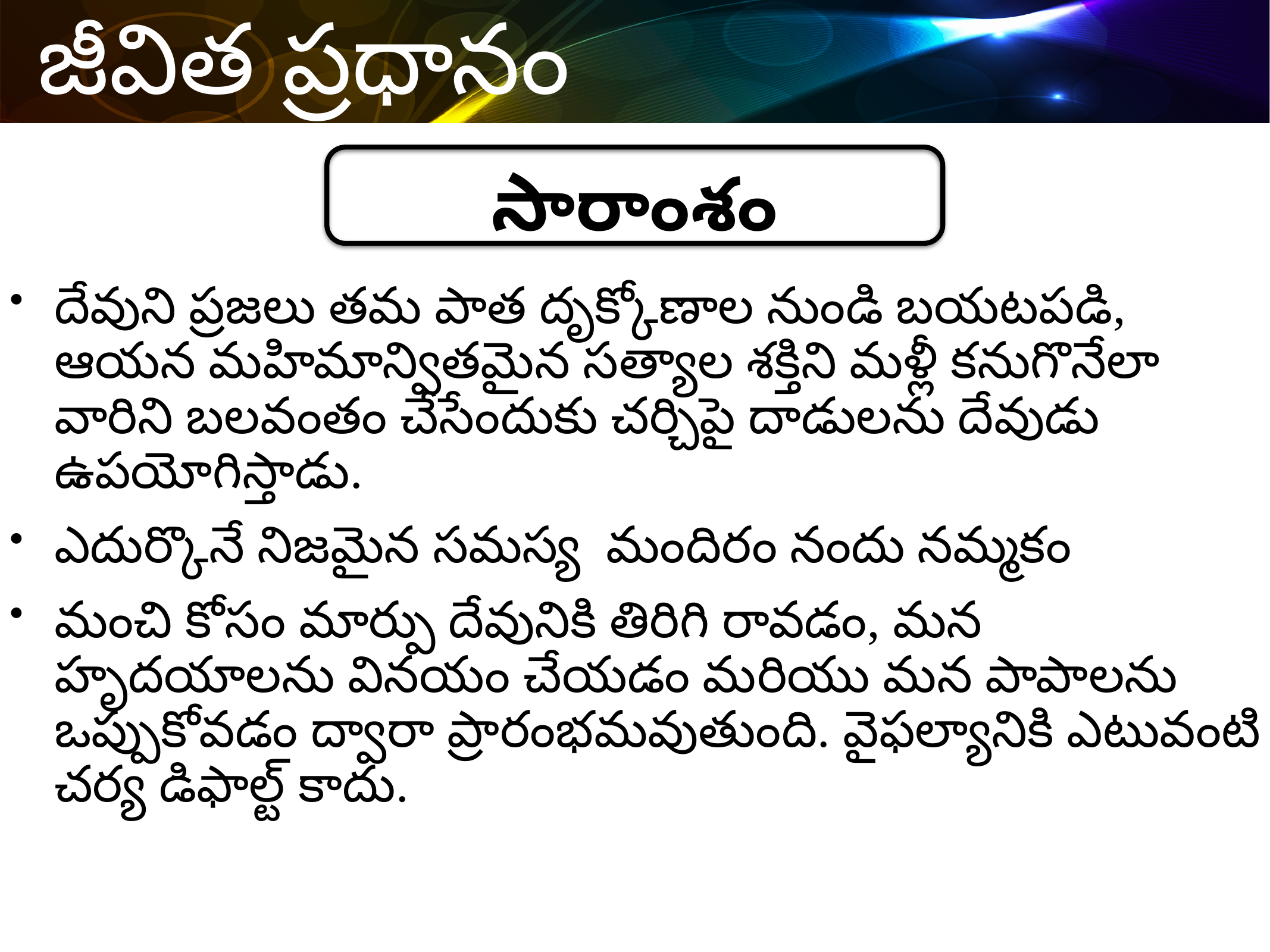

సారాంశం

దేవుని ప్రజలు తమ పాత దృక్కోణాల నుండి బయటపడి, ఆయన మహిమాన్వితమైన సత్యాల శక్తిని మళ్లీ కనుగొనేలా వారిని బలవంతం చేసేందుకు చర్చిపై దాడులను దేవుడు ఉపయోగిస్తాడు.
ఎదుర్కొనే నిజమైన సమస్య  మందిరం నందు నమ్మకం
మంచి కోసం మార్పు దేవునికి తిరిగి రావడం, మన హృదయాలను వినయం చేయడం మరియు మన పాపాలను ఒప్పుకోవడం ద్వారా ప్రారంభమవుతుంది. వైఫల్యానికి ఎటువంటి చర్య డిఫాల్ట్ కాదు.